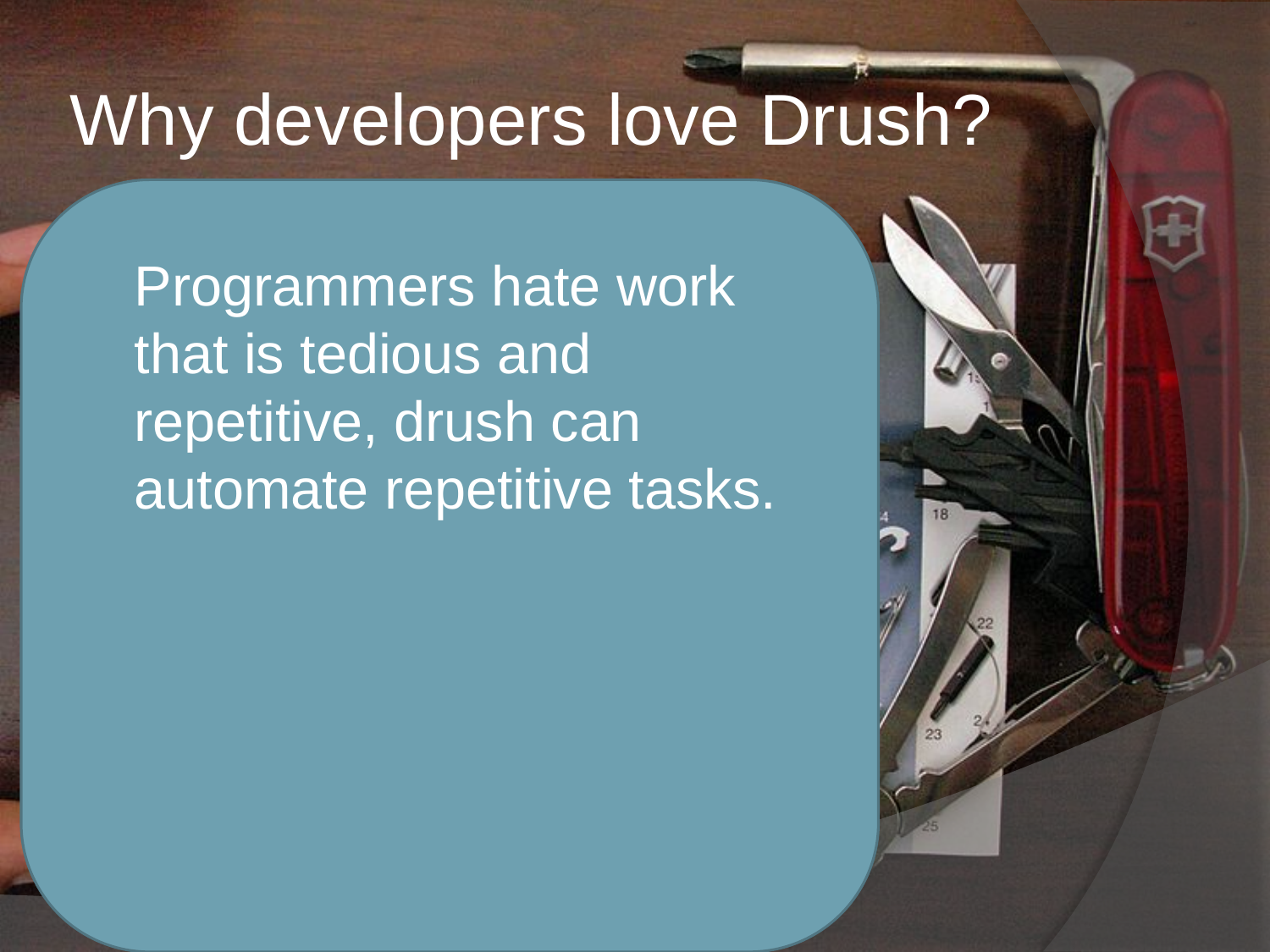

# Why developers love Drush?

Programmers hate work that is tedious and repetitive, drush can automate repetitive tasks.